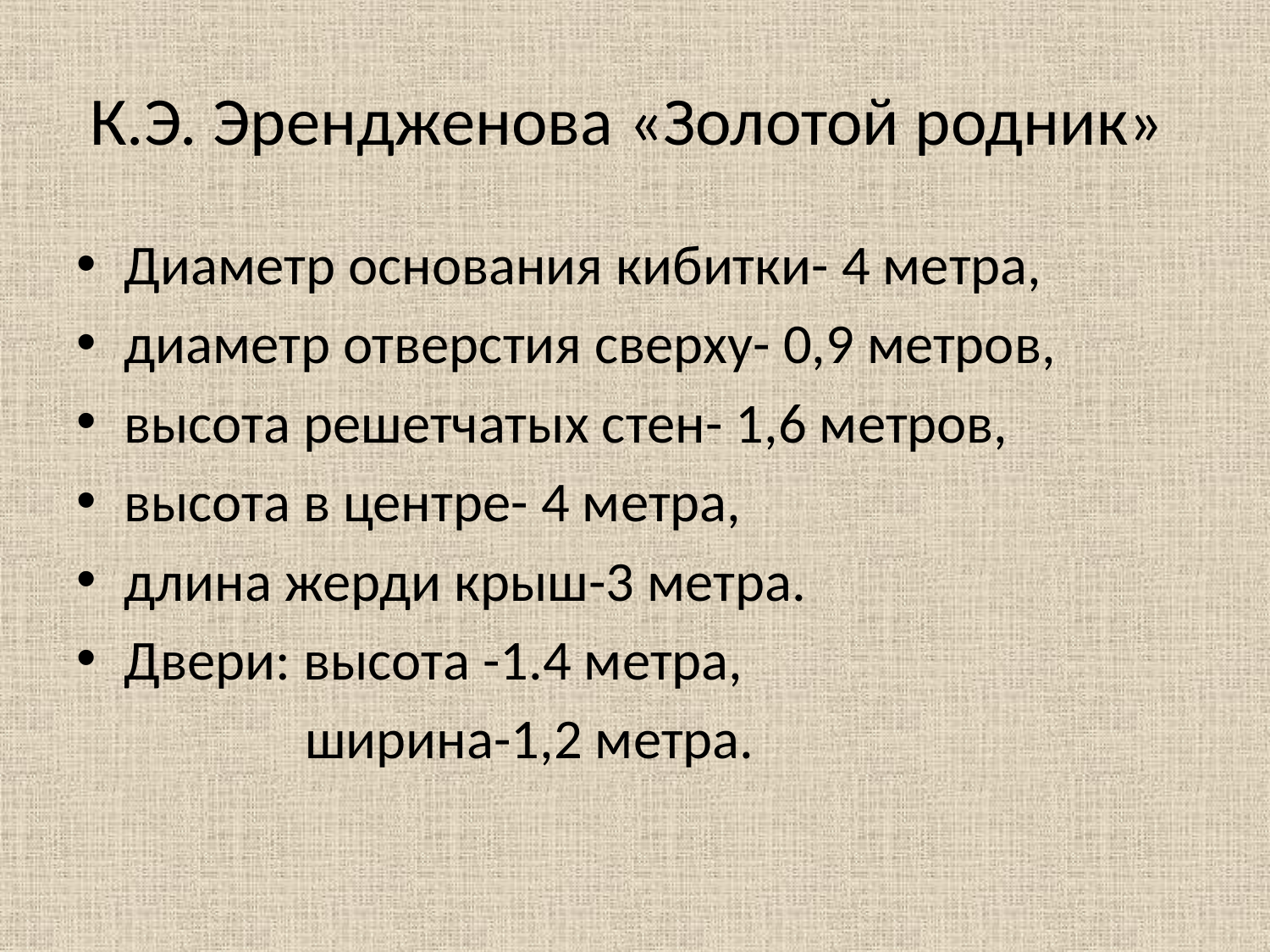

# К.Э. Эрендженова «Золотой родник»
Диаметр основания кибитки- 4 метра,
диаметр отверстия сверху- 0,9 метров,
высота решетчатых стен- 1,6 метров,
высота в центре- 4 метра,
длина жерди крыш-3 метра.
Двери: высота -1.4 метра,
                  ширина-1,2 метра.